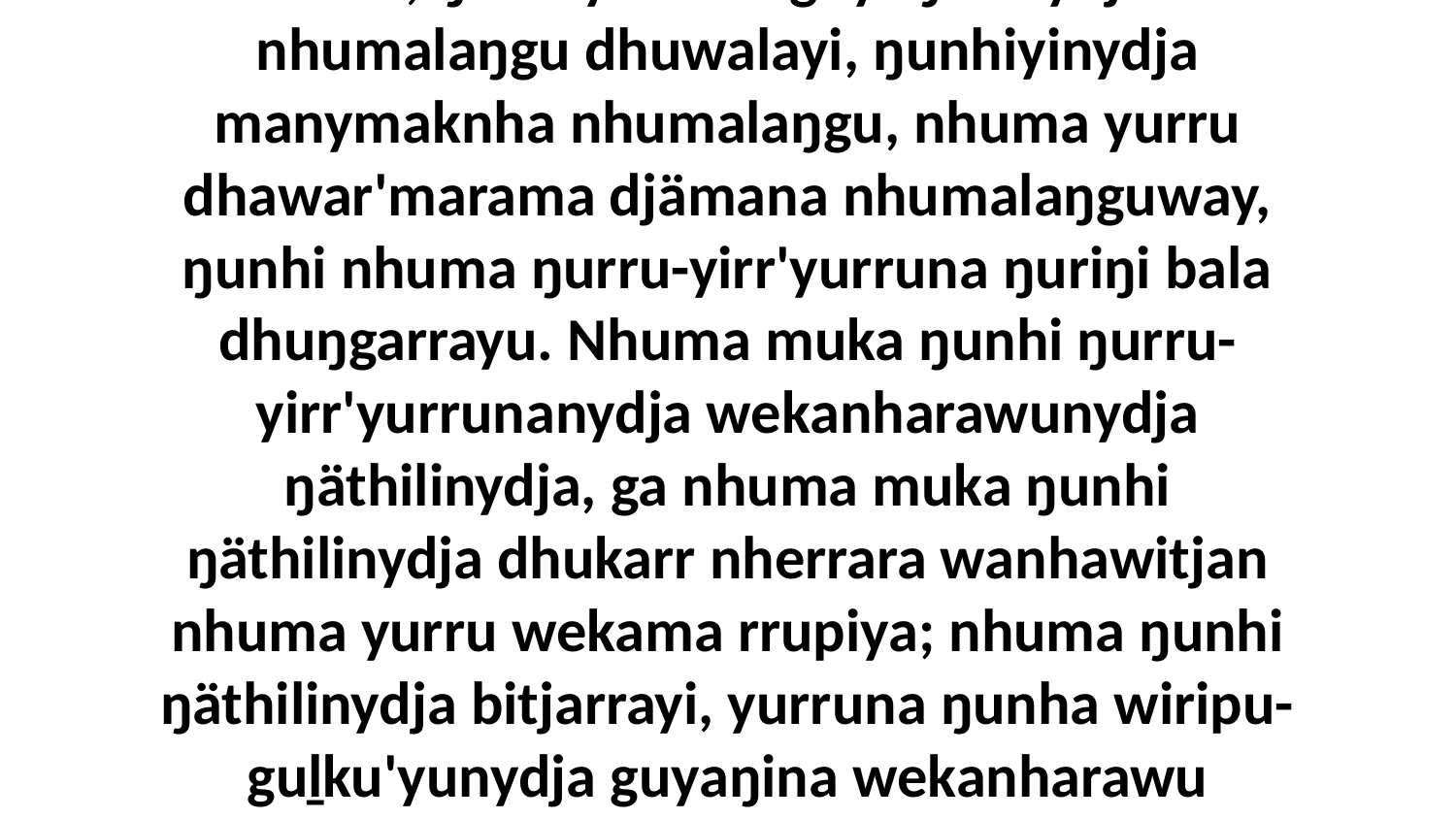

10 Yo, ŋarra yukurra guyaŋirrinydja nhumalaŋgu dhuwalayi, ŋunhiyinydja manymaknha nhumalaŋgu, nhuma yurru dhawar'marama djämana nhumalaŋguway, ŋunhi nhuma ŋurru-yirr'yurruna ŋuriŋi bala dhuŋgarrayu. Nhuma muka ŋunhi ŋurru-yirr'yurrunanydja wekanharawunydja ŋäthilinydja, ga nhuma muka ŋunhi ŋäthilinydja dhukarr nherrara wanhawitjan nhuma yurru wekama rrupiya; nhuma ŋunhi ŋäthilinydja bitjarrayi, yurruna ŋunha wiripu-guḻku'yunydja guyaŋina wekanharawu ŋurikiyi.